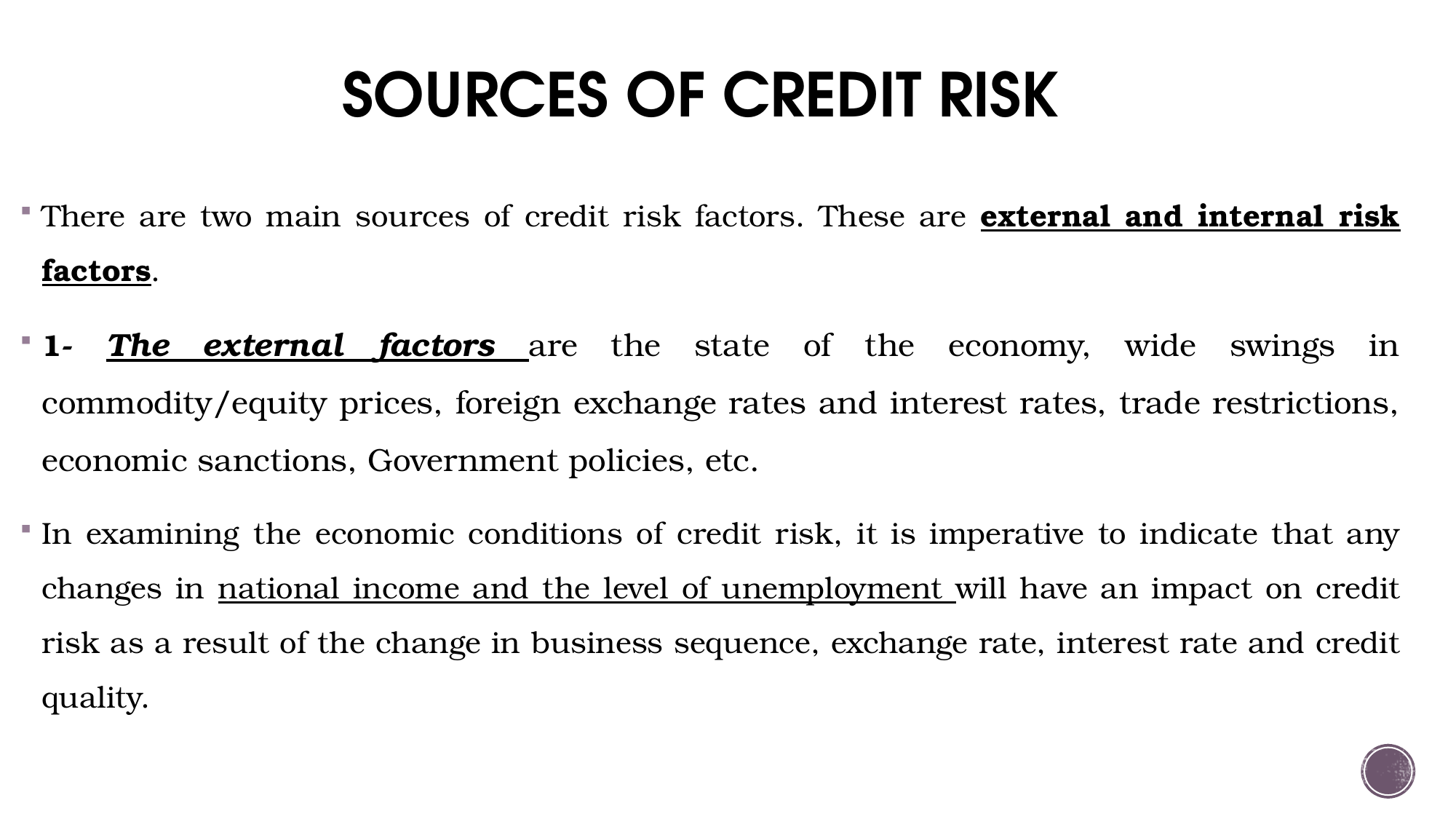

# SOURCES OF CREDIT RISK
There are two main sources of credit risk factors. These are external and internal risk factors.
1- The external factors are the state of the economy, wide swings in commodity/equity prices, foreign exchange rates and interest rates, trade restrictions, economic sanctions, Government policies, etc.
In examining the economic conditions of credit risk, it is imperative to indicate that any changes in national income and the level of unemployment will have an impact on credit risk as a result of the change in business sequence, exchange rate, interest rate and credit quality.